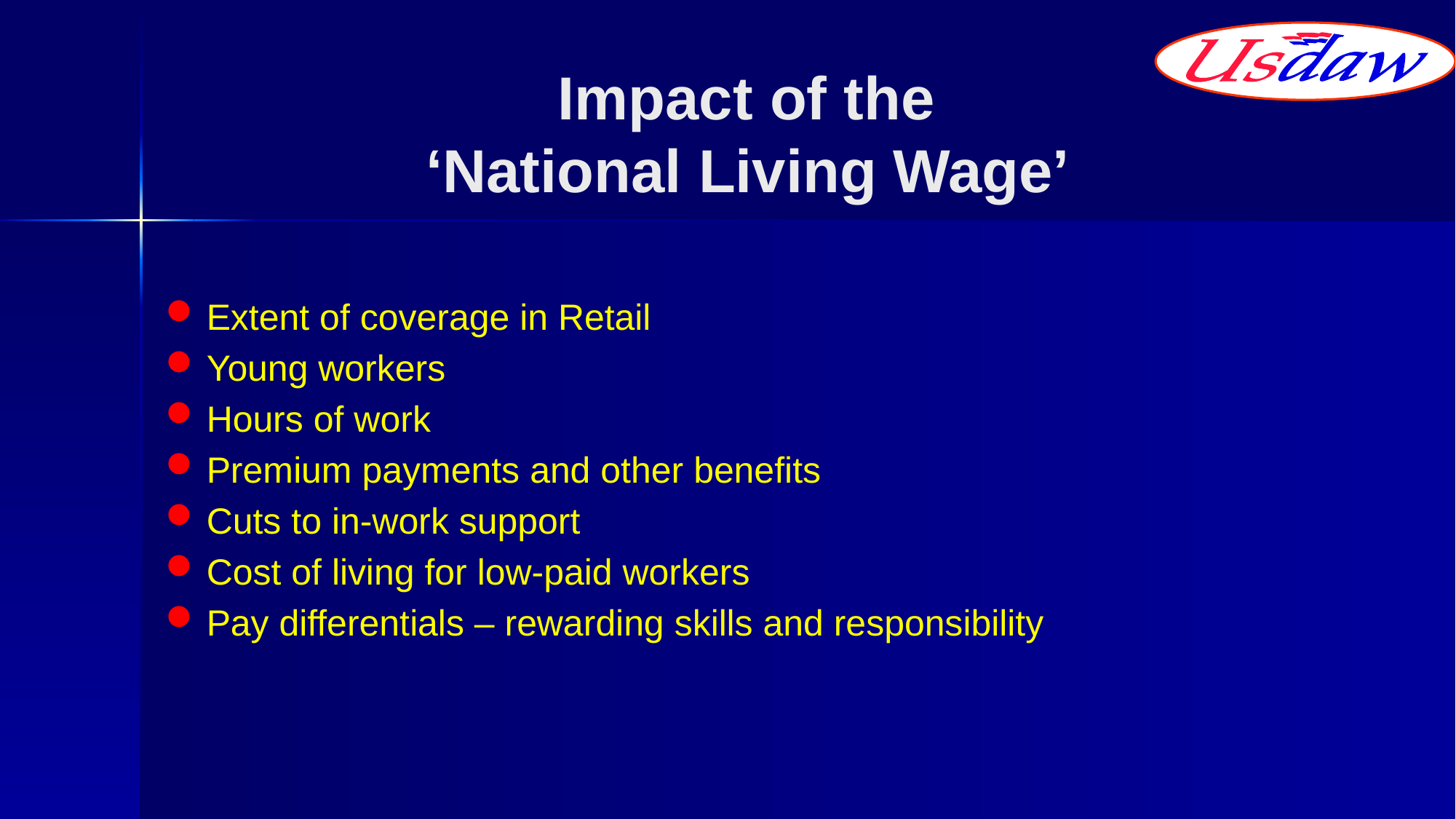

# Impact of the ‘National Living Wage’

Extent of coverage in Retail
Young workers
Hours of work
Premium payments and other benefits
Cuts to in-work support
Cost of living for low-paid workers
Pay differentials – rewarding skills and responsibility